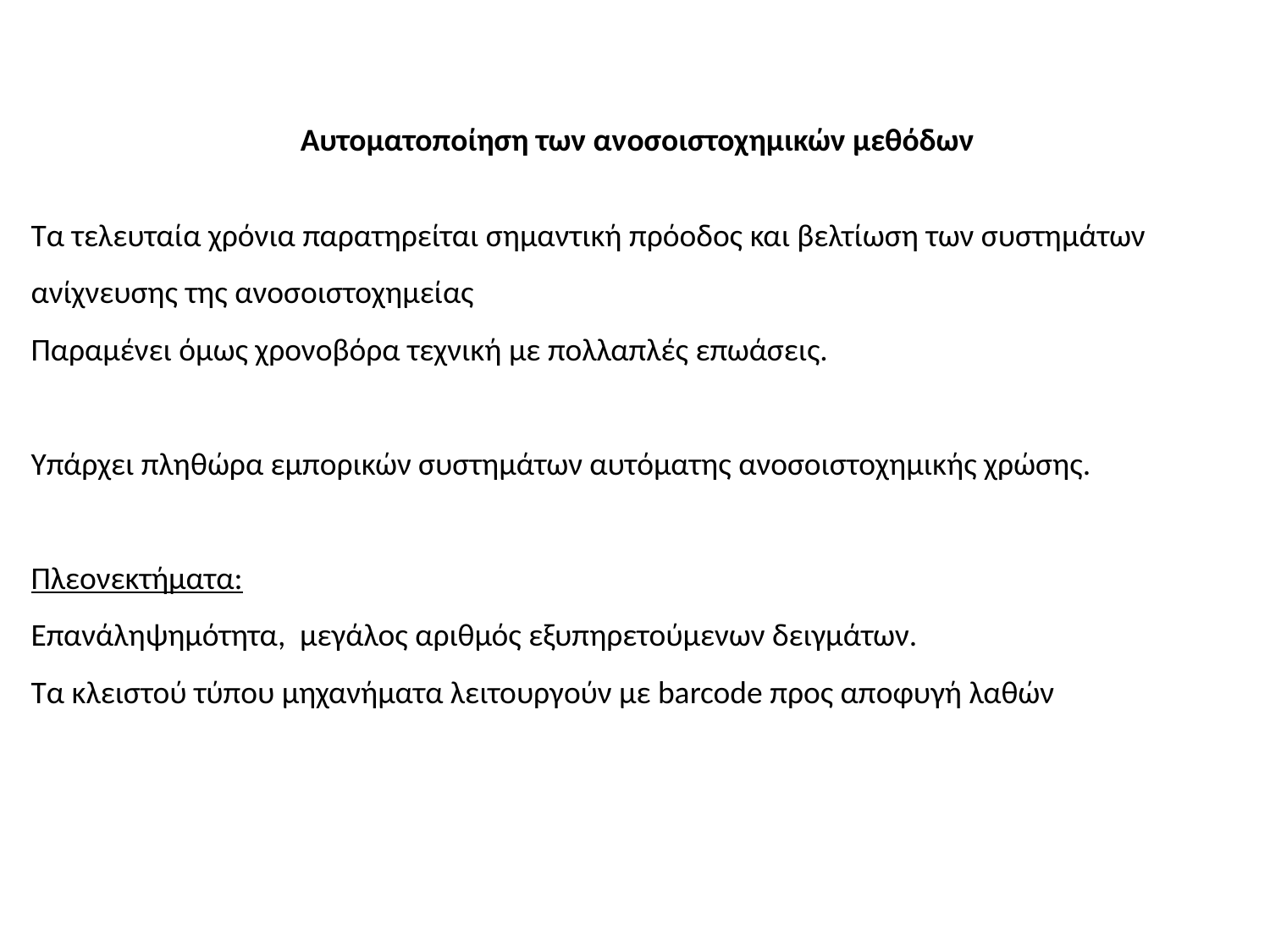

Αυτοματοποίηση των ανοσοιστοχημικών μεθόδων

Τα τελευταία χρόνια παρατηρείται σημαντική πρόοδος και βελτίωση των συστημάτων ανίχνευσης της ανοσοιστοχημείας
Παραμένει όμως χρονοβόρα τεχνική με πολλαπλές επωάσεις.

Υπάρχει πληθώρα εμπορικών συστημάτων αυτόματης ανοσοιστοχημικής χρώσης.

Πλεονεκτήματα:
Επανάληψημότητα,  μεγάλος αριθμός εξυπηρετούμενων δειγμάτων.
Τα κλειστού τύπου μηχανήματα λειτουργούν με barcode προς αποφυγή λαθών